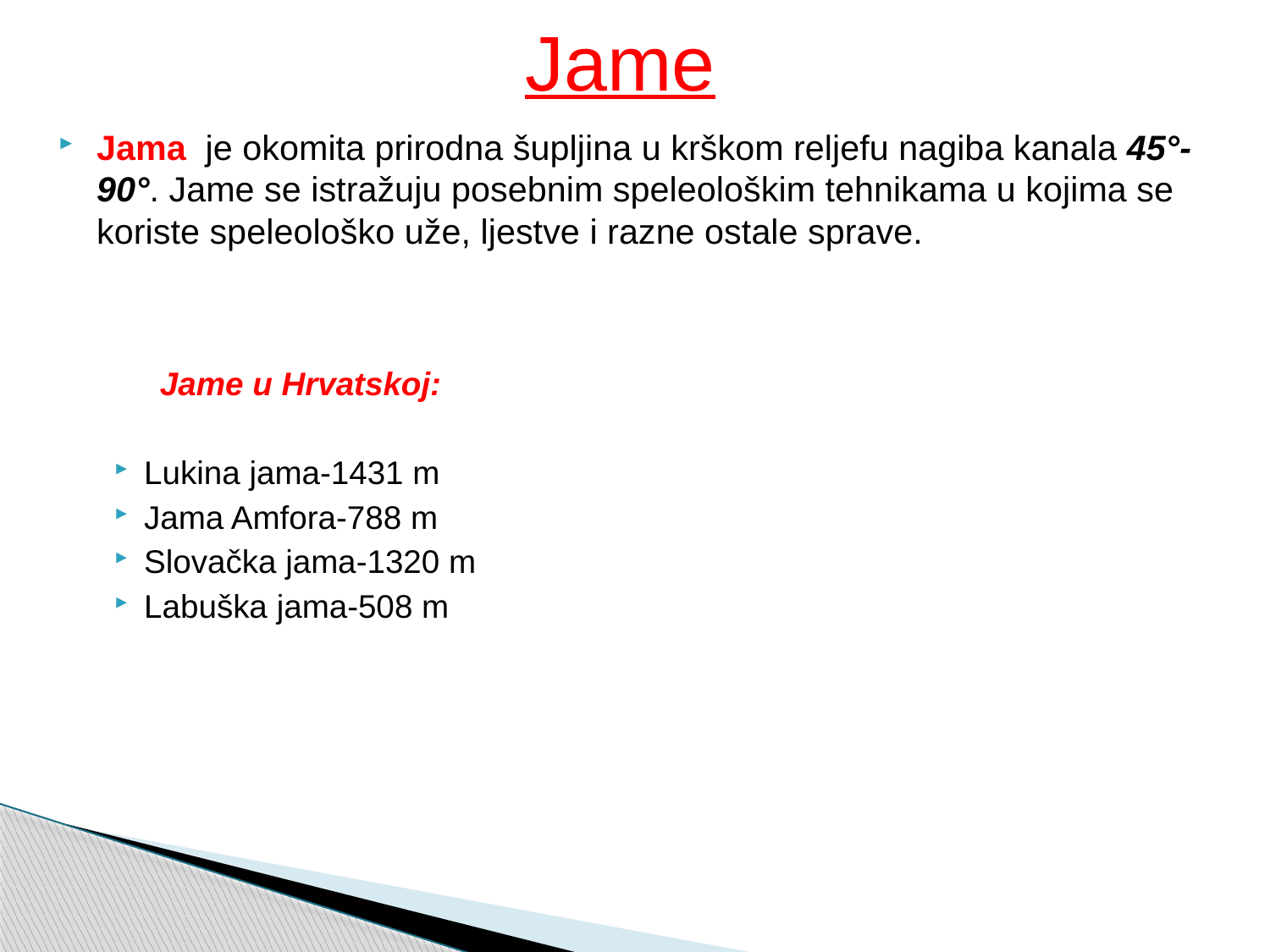

# Jame
Jama  je okomita prirodna šupljina u krškom reljefu nagiba kanala 45°-90°. Jame se istražuju posebnim speleološkim tehnikama u kojima se koriste speleološko uže, ljestve i razne ostale sprave.
     Jame u Hrvatskoj:

Lukina jama-1431 m
Jama Amfora-788 m
Slovačka jama-1320 m
Labuška jama-508 m